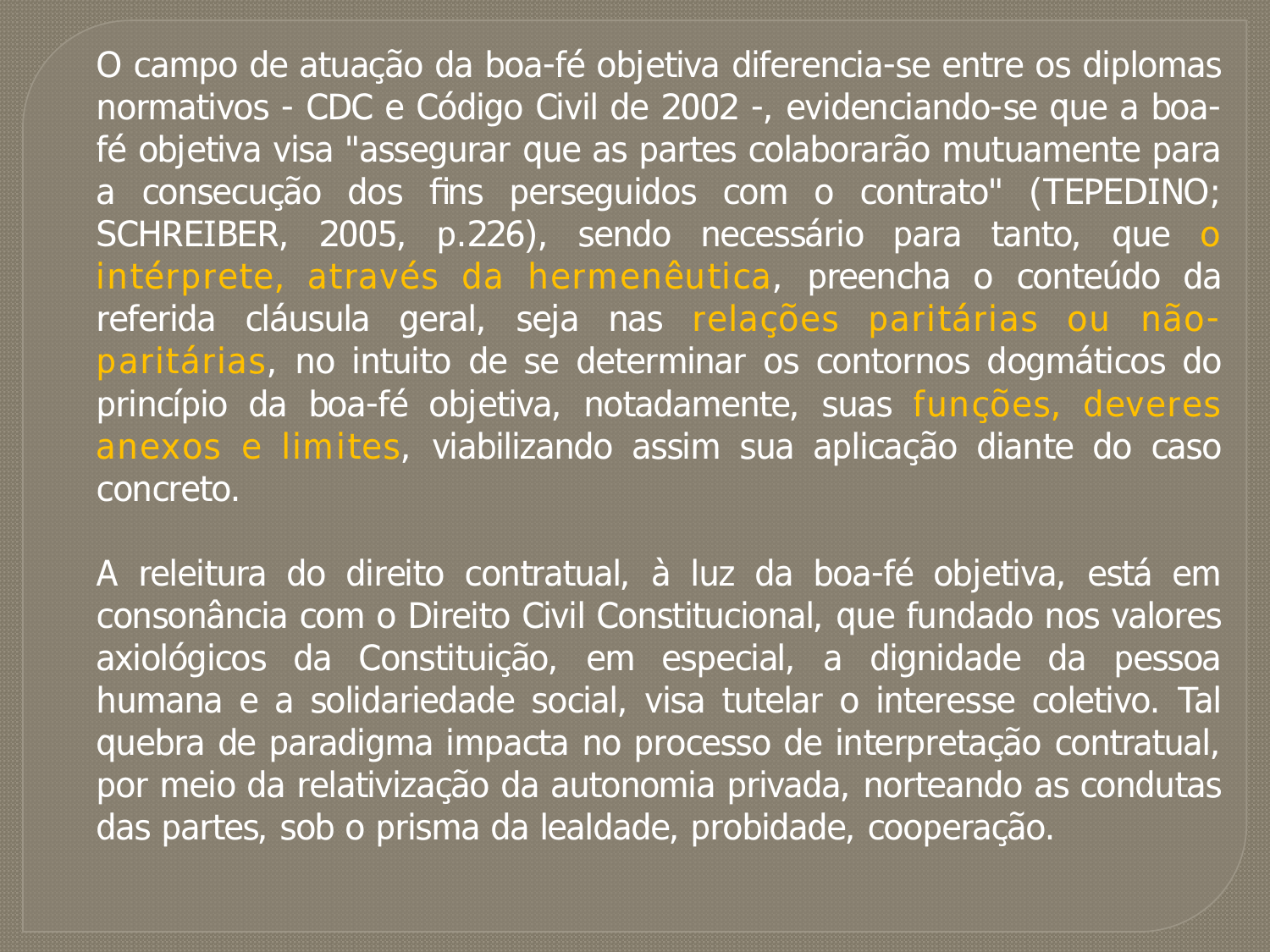

O campo de atuação da boa-fé objetiva diferencia-se entre os diplomas normativos - CDC e Código Civil de 2002 -, evidenciando-se que a boa-fé objetiva visa "assegurar que as partes colaborarão mutuamente para a consecução dos fins perseguidos com o contrato" (TEPEDINO; SCHREIBER, 2005, p.226), sendo necessário para tanto, que o intérprete, através da hermenêutica, preencha o conteúdo da referida cláusula geral, seja nas relações paritárias ou não-paritárias, no intuito de se determinar os contornos dogmáticos do princípio da boa-fé objetiva, notadamente, suas funções, deveres anexos e limites, viabilizando assim sua aplicação diante do caso concreto.

A releitura do direito contratual, à luz da boa-fé objetiva, está em consonância com o Direito Civil Constitucional, que fundado nos valores axiológicos da Constituição, em especial, a dignidade da pessoa humana e a solidariedade social, visa tutelar o interesse coletivo. Tal quebra de paradigma impacta no processo de interpretação contratual, por meio da relativização da autonomia privada, norteando as condutas das partes, sob o prisma da lealdade, probidade, cooperação.